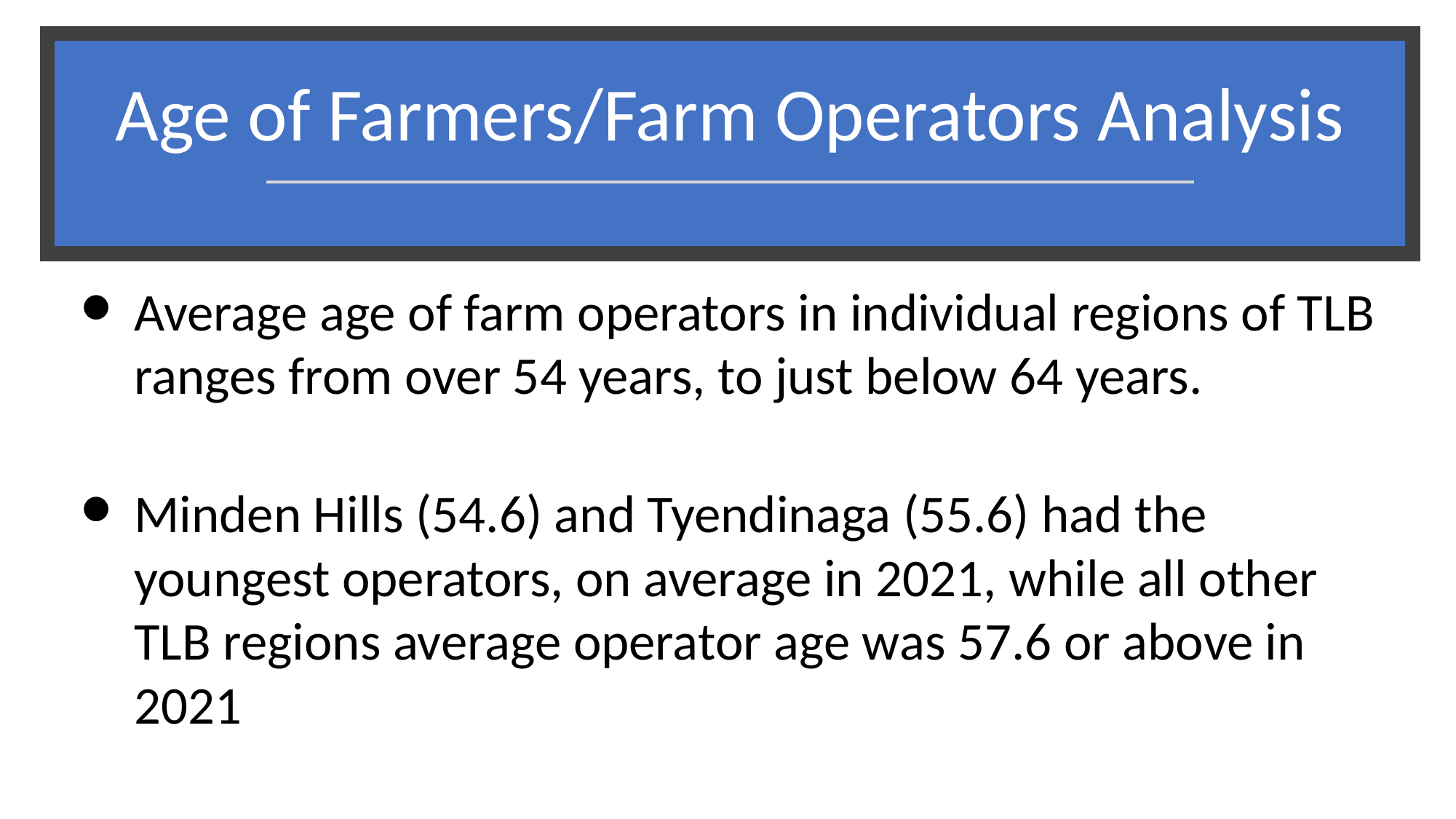

# Age of Farmers/Farm Operators Analysis
Average age of farm operators in individual regions of TLB ranges from over 54 years, to just below 64 years.

Minden Hills (54.6) and Tyendinaga (55.6) had the youngest operators, on average in 2021, while all other TLB regions average operator age was 57.6 or above in 2021